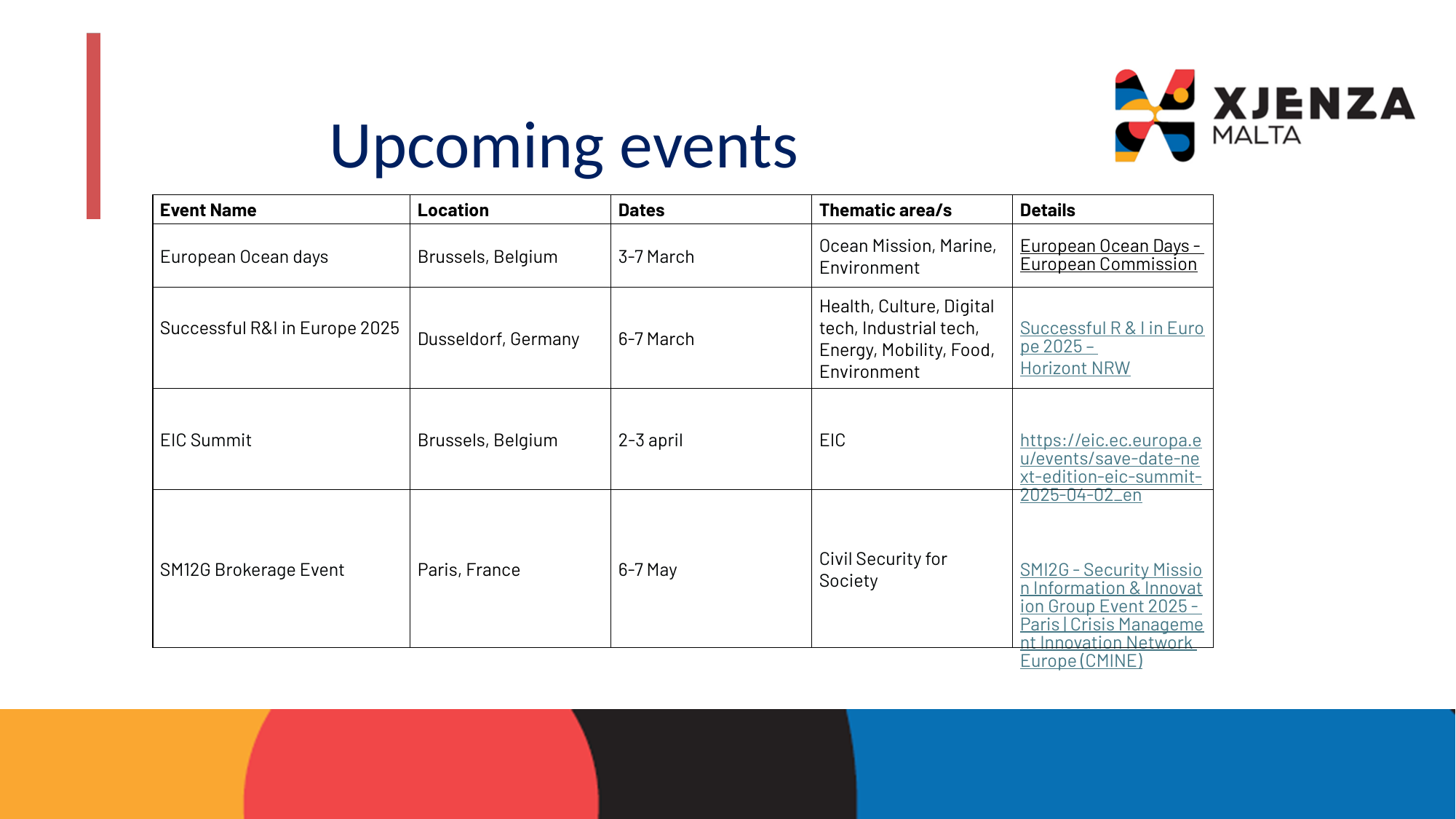

# Upcoming events

| Event Name | Location | Dates | Thematic area/s | Details |
| --- | --- | --- | --- | --- |
| European Ocean days | Brussels, Belgium | 3-7 March | Ocean Mission, Marine, Environment | European Ocean Days - European Commission |
| Successful R&I in Europe 2025 | Dusseldorf, Germany | 6-7 March | Health, Culture, Digital tech, Industrial tech, Energy, Mobility, Food, Environment | Successful R & I in Europe 2025 – Horizont NRW |
| EIC Summit | Brussels, Belgium | 2-3 april | EIC | https://eic.ec.europa.eu/events/save-date-next-edition-eic-summit-2025-04-02\_en |
| SM12G Brokerage Event | Paris, France | 6-7 May | Civil Security for Society | SMI2G - Security Mission Information & Innovation Group Event 2025 - Paris | Crisis Management Innovation Network Europe (CMINE) |